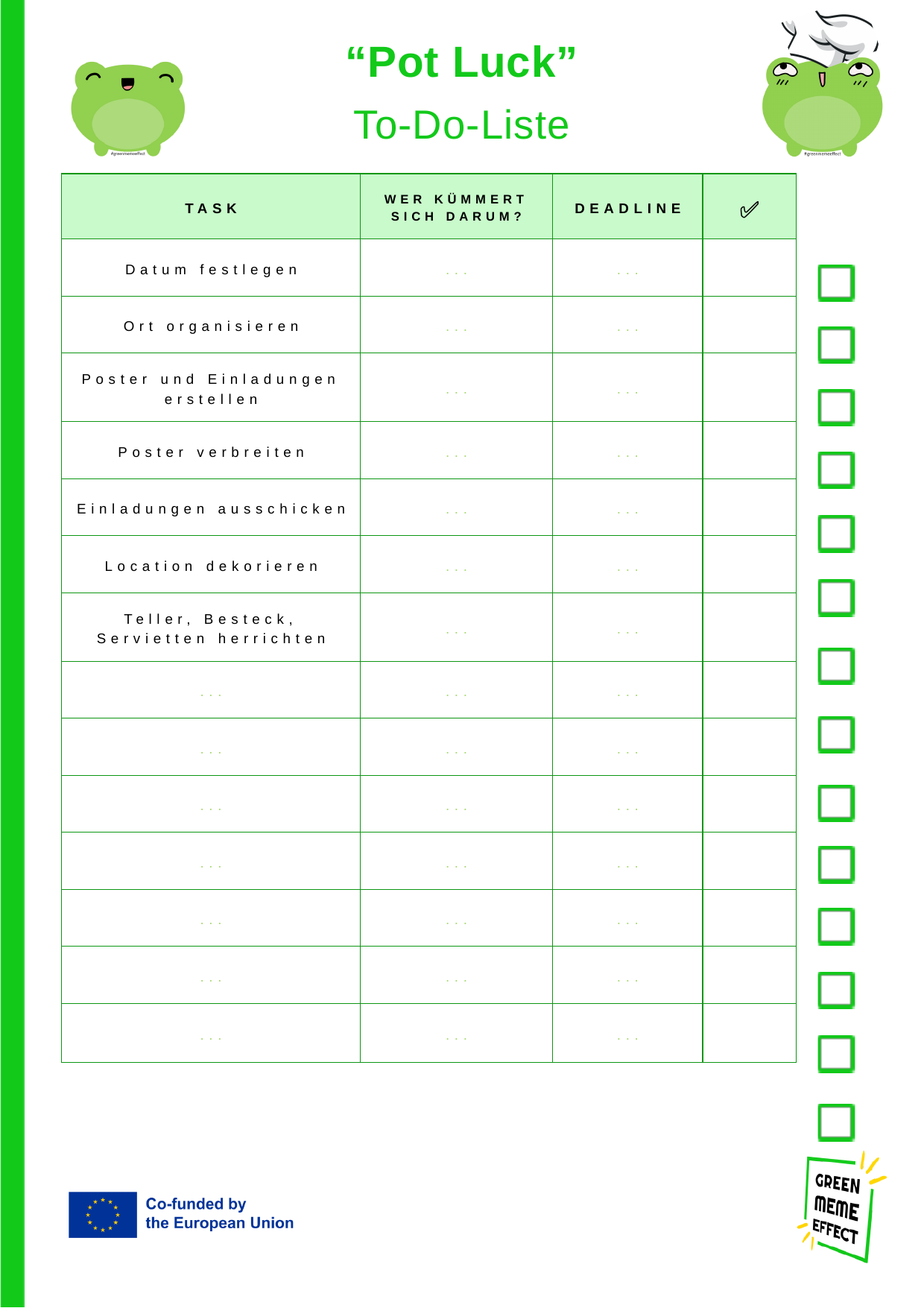

“Pot Luck”
To-Do-Liste
| TASK | WER KÜMMERT SICH DARUM? | DEADLINE | ✅ |
| --- | --- | --- | --- |
| Datum festlegen | ... | ... |  |
| Ort organisieren | ... | ... |  |
| Poster und Einladungen erstellen | ... | ... |  |
| Poster verbreiten | ... | ... |  |
| Einladungen ausschicken | ... | ... |  |
| Location dekorieren | ... | ... |  |
| Teller, Besteck, Servietten herrichten | ... | ... |  |
| ... | ... | ... |  |
| ... | ... | ... |  |
| ... | ... | ... |  |
| ... | ... | ... |  |
| ... | ... | ... |  |
| ... | ... | ... |  |
| ... | ... | ... |  |